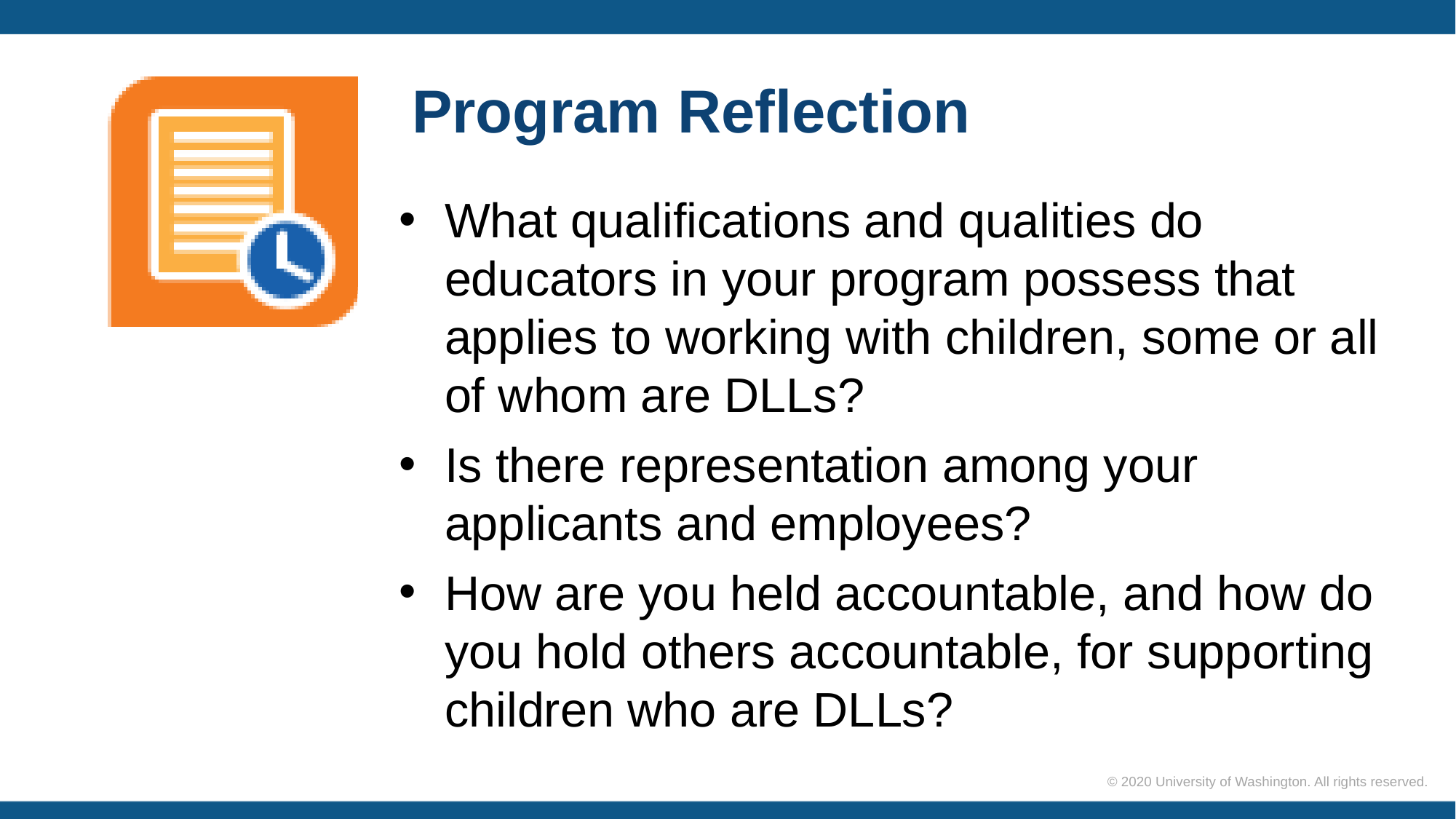

# Program Reflection
What qualifications and qualities do educators in your program possess that applies to working with children, some or all of whom are DLLs?
Is there representation among your applicants and employees?
How are you held accountable, and how do you hold others accountable, for supporting children who are DLLs?